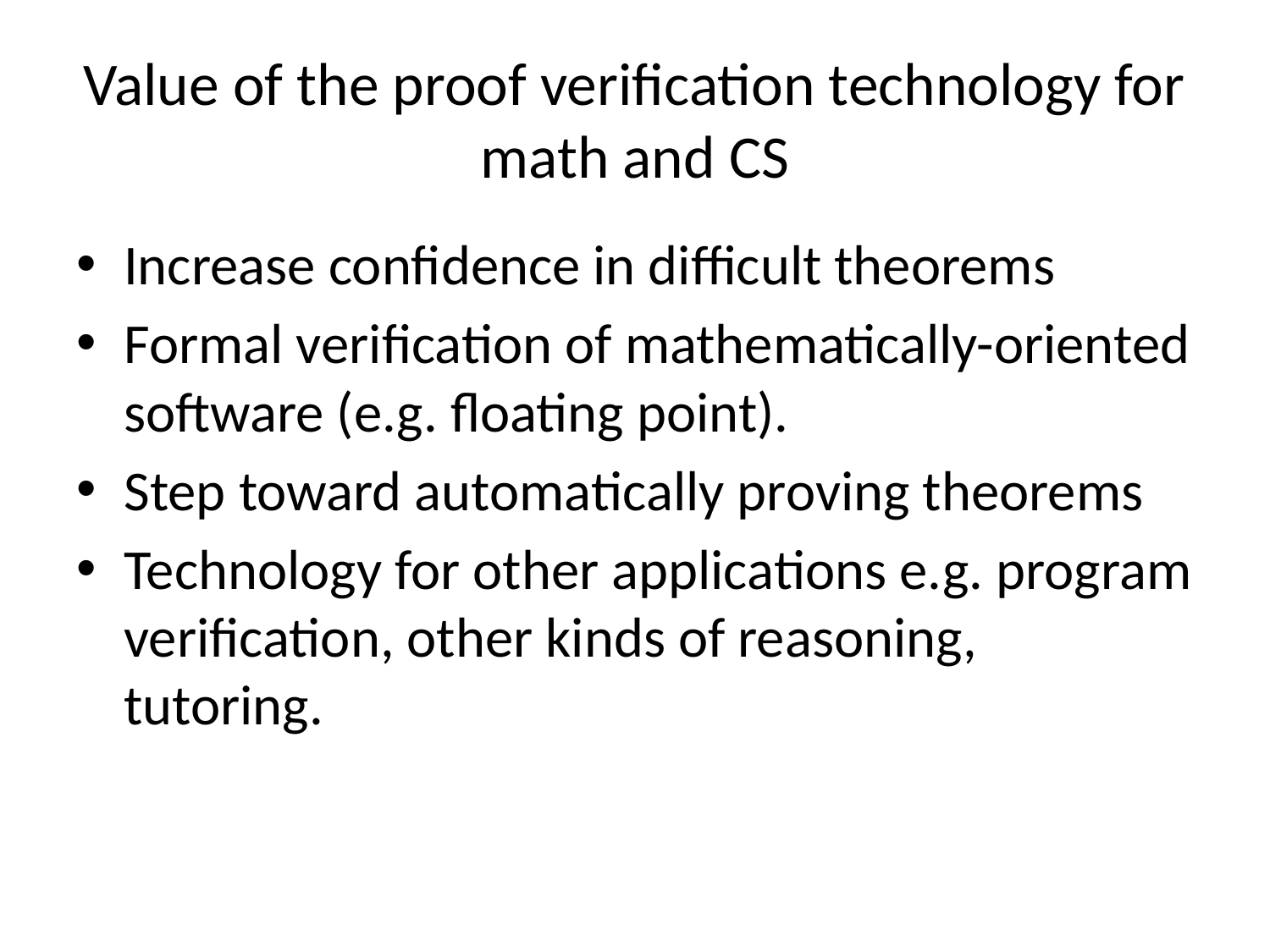

# Value of the proof verification technology for math and CS
Increase confidence in difficult theorems
Formal verification of mathematically-oriented software (e.g. floating point).
Step toward automatically proving theorems
Technology for other applications e.g. program verification, other kinds of reasoning,  tutoring.